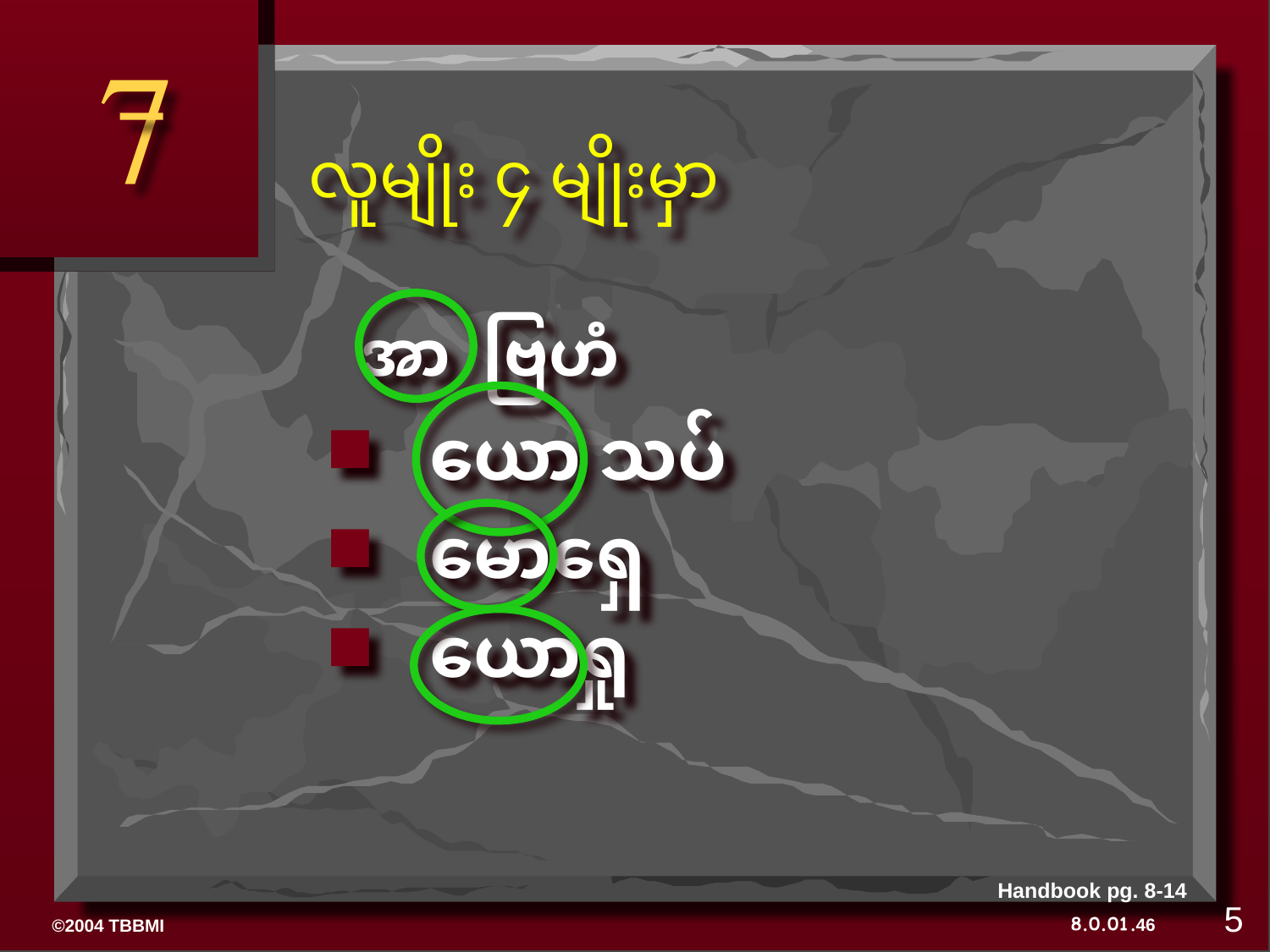

7
# လူမျိုး ၄ မျိုးမှာ

 အာ  ဗြဟံ
ယော သပ်
မောရှေ
ယောရှု

Handbook pg. 8-14
5

46